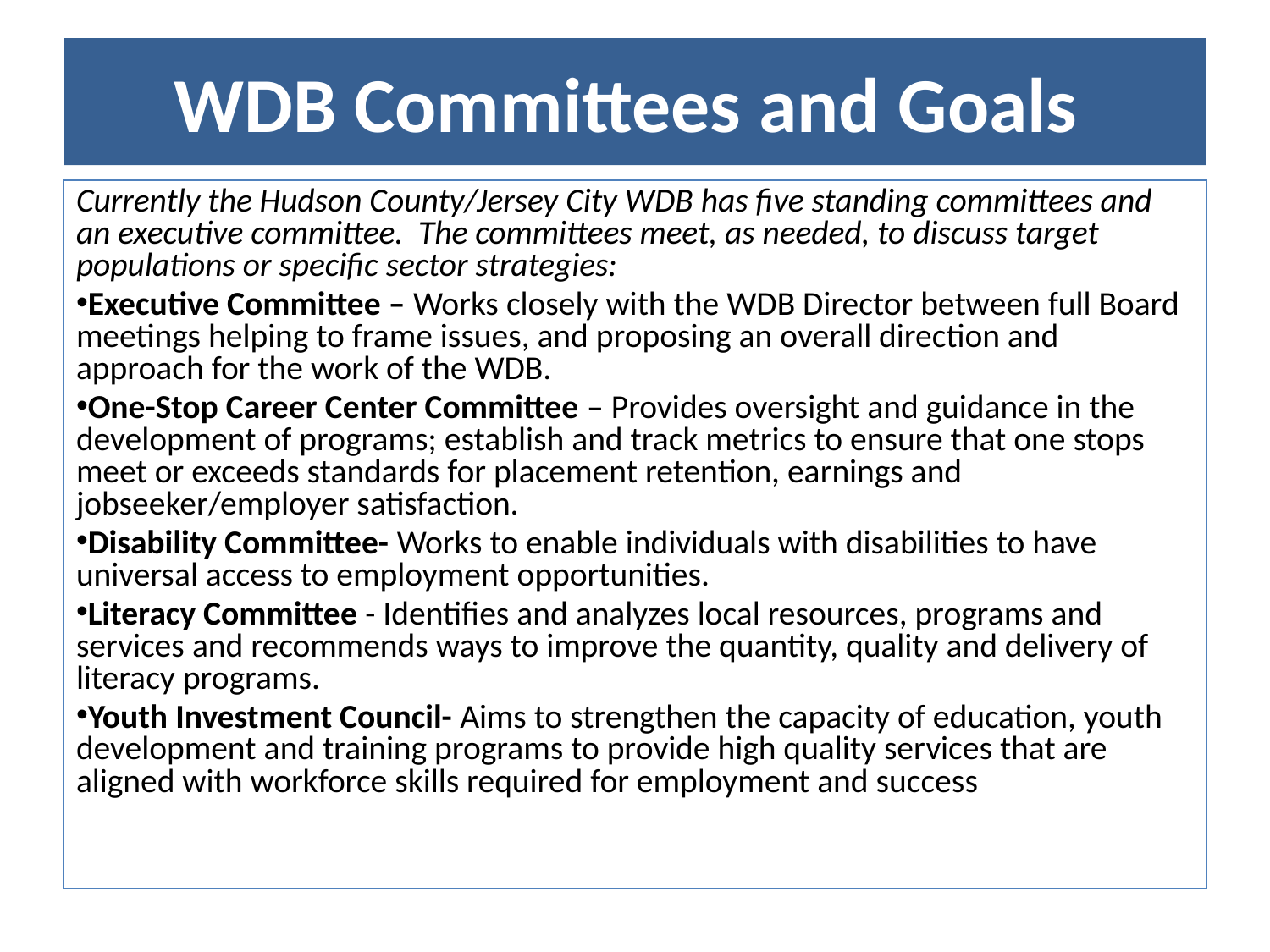

# WDB Committees and Goals
Currently the Hudson County/Jersey City WDB has five standing committees and an executive committee.  The committees meet, as needed, to discuss target populations or specific sector strategies:
Executive Committee – Works closely with the WDB Director between full Board meetings helping to frame issues, and proposing an overall direction and approach for the work of the WDB.
One-Stop Career Center Committee – Provides oversight and guidance in the development of programs; establish and track metrics to ensure that one stops meet or exceeds standards for placement retention, earnings and jobseeker/employer satisfaction.
Disability Committee- Works to enable individuals with disabilities to have universal access to employment opportunities.
Literacy Committee - Identifies and analyzes local resources, programs and services and recommends ways to improve the quantity, quality and delivery of literacy programs.
Youth Investment Council- Aims to strengthen the capacity of education, youth development and training programs to provide high quality services that are aligned with workforce skills required for employment and success